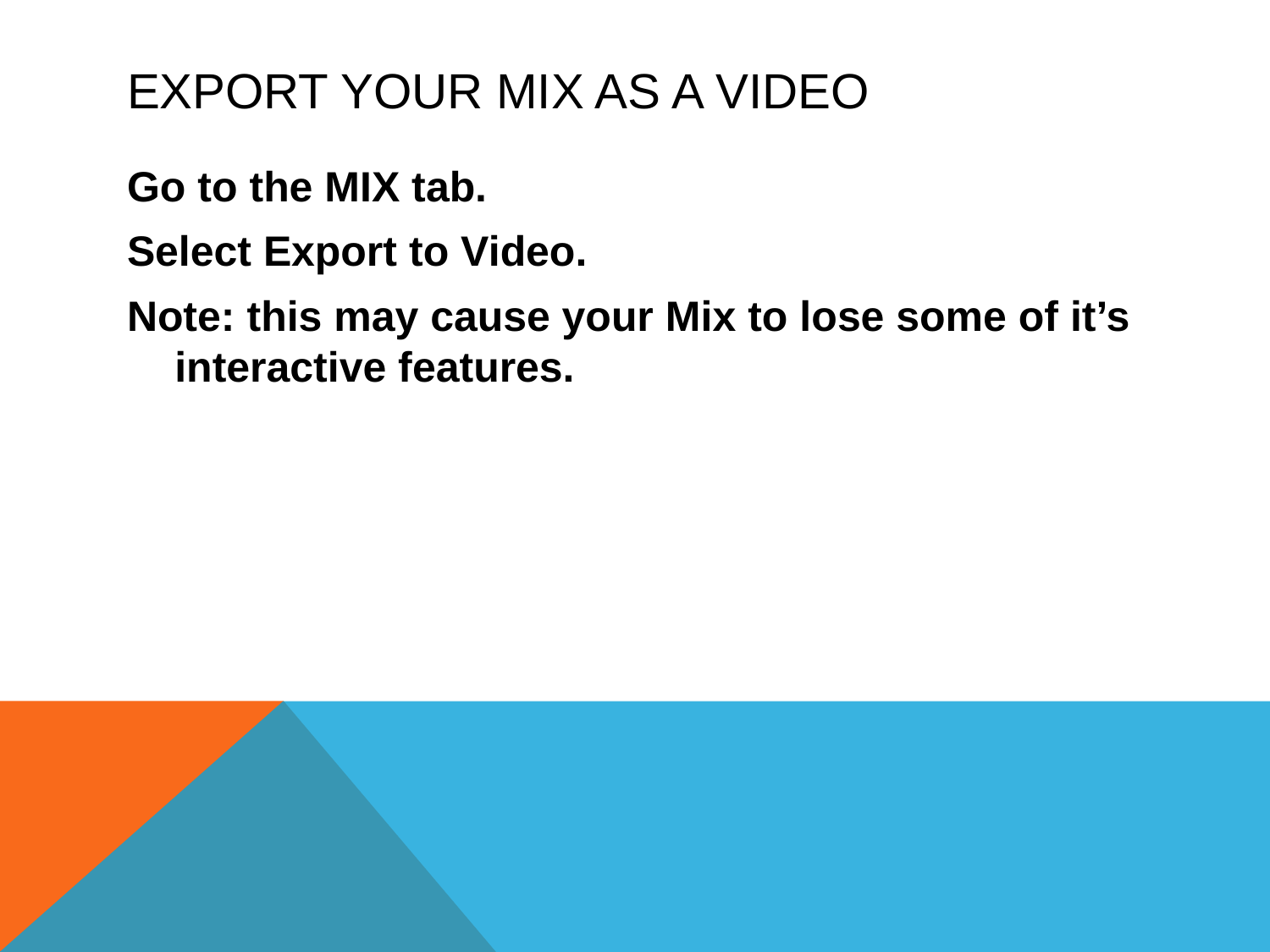

# Export your mix as a video
Go to the MIX tab.
Select Export to Video.
Note: this may cause your Mix to lose some of it’s interactive features.